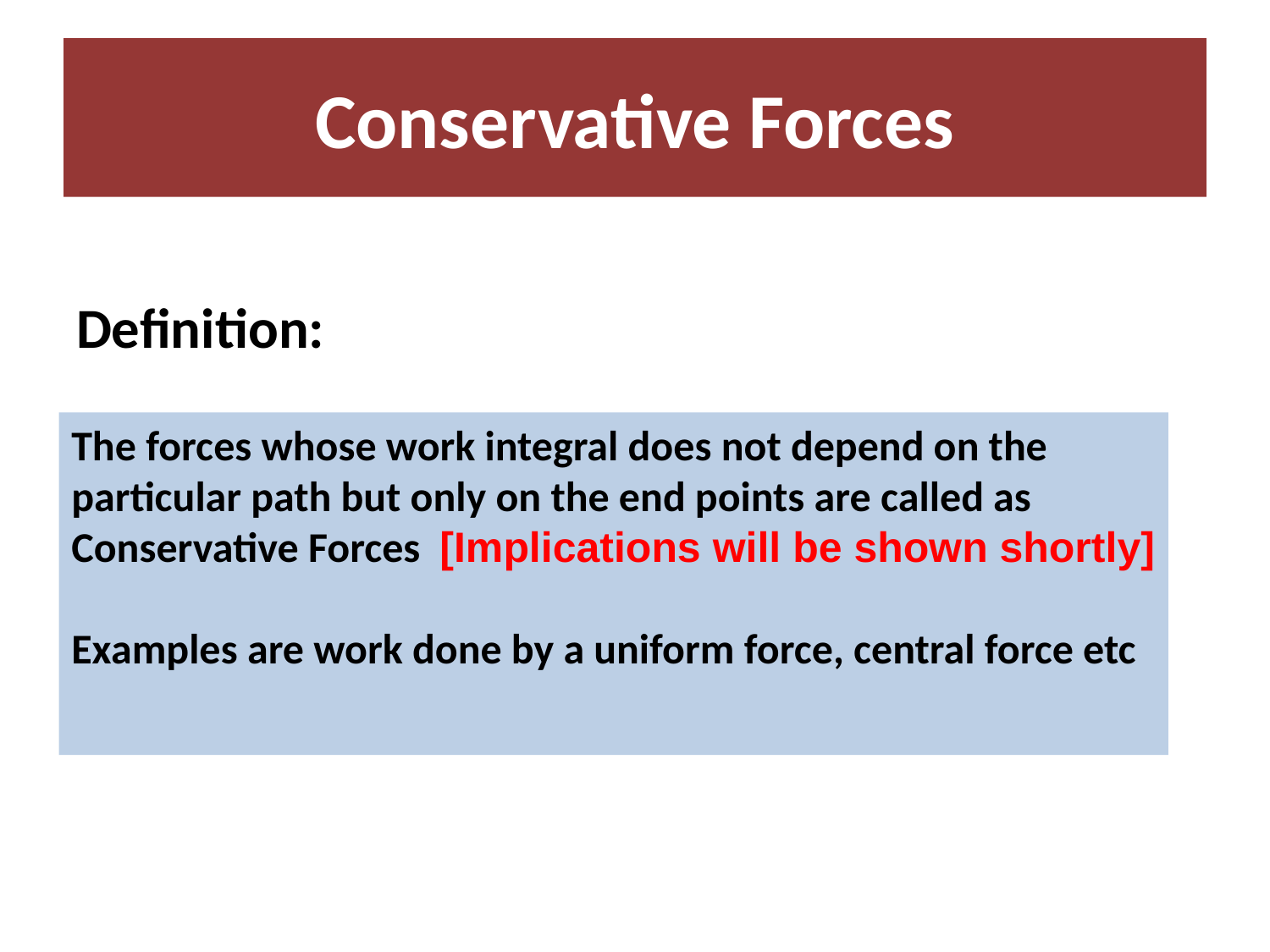

# Conservative Forces
Definition:
The forces whose work integral does not depend on the
particular path but only on the end points are called as
Conservative Forces  [Implications will be shown shortly]

Examples are work done by a uniform force, central force etc